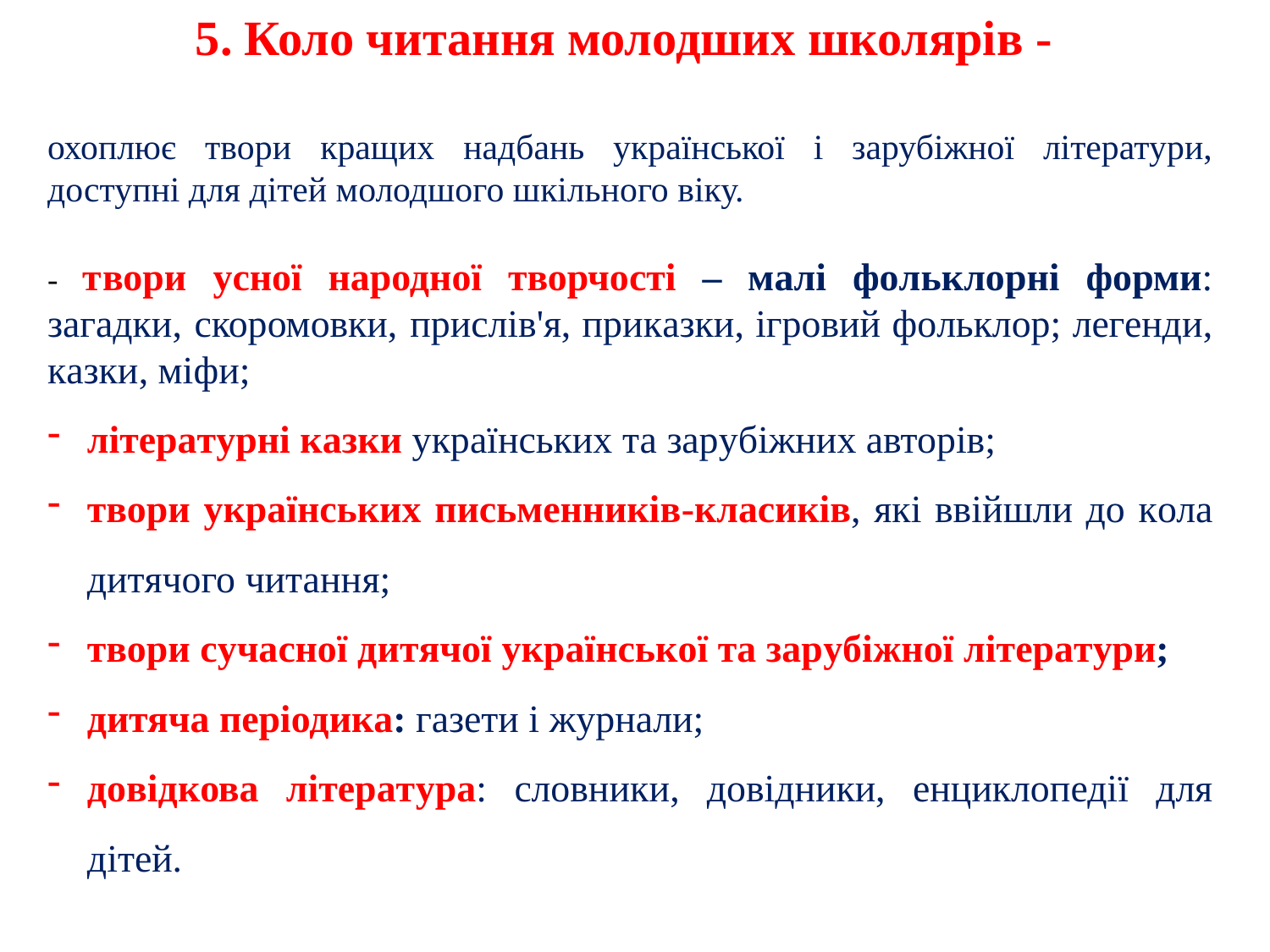

5. Коло читання молодших школярів -

охоплює твори кращих надбань української і зарубіжної літератури, доступні для дітей молодшого шкільного віку.

- твори усної народної творчості – малі фольклорні форми: загадки, скоромовки, прислів'я, приказки, ігровий фольклор; легенди, казки, міфи;
літературні казки українських та зарубіжних авторів;
твори українських письменників-класиків, які ввійшли до кола дитячого читання;
твори сучасної дитячої української та зарубіжної літератури;
дитяча періодика: газети і журнали;
довідкова література: словники, довідники, енциклопедії для дітей.